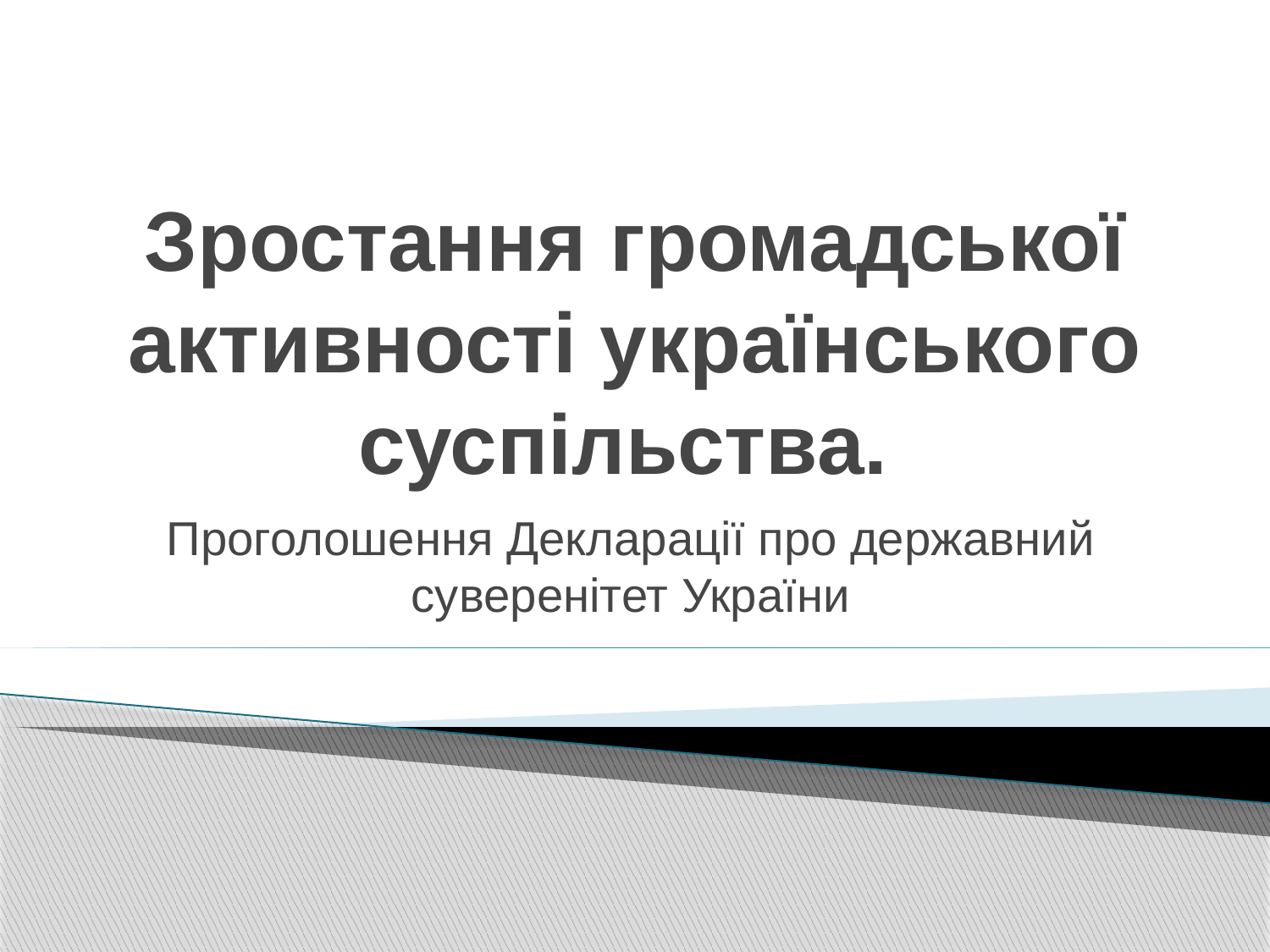

# Зростання громадської активності українського суспільства.
Проголошення Декларації про державний суверенітет України